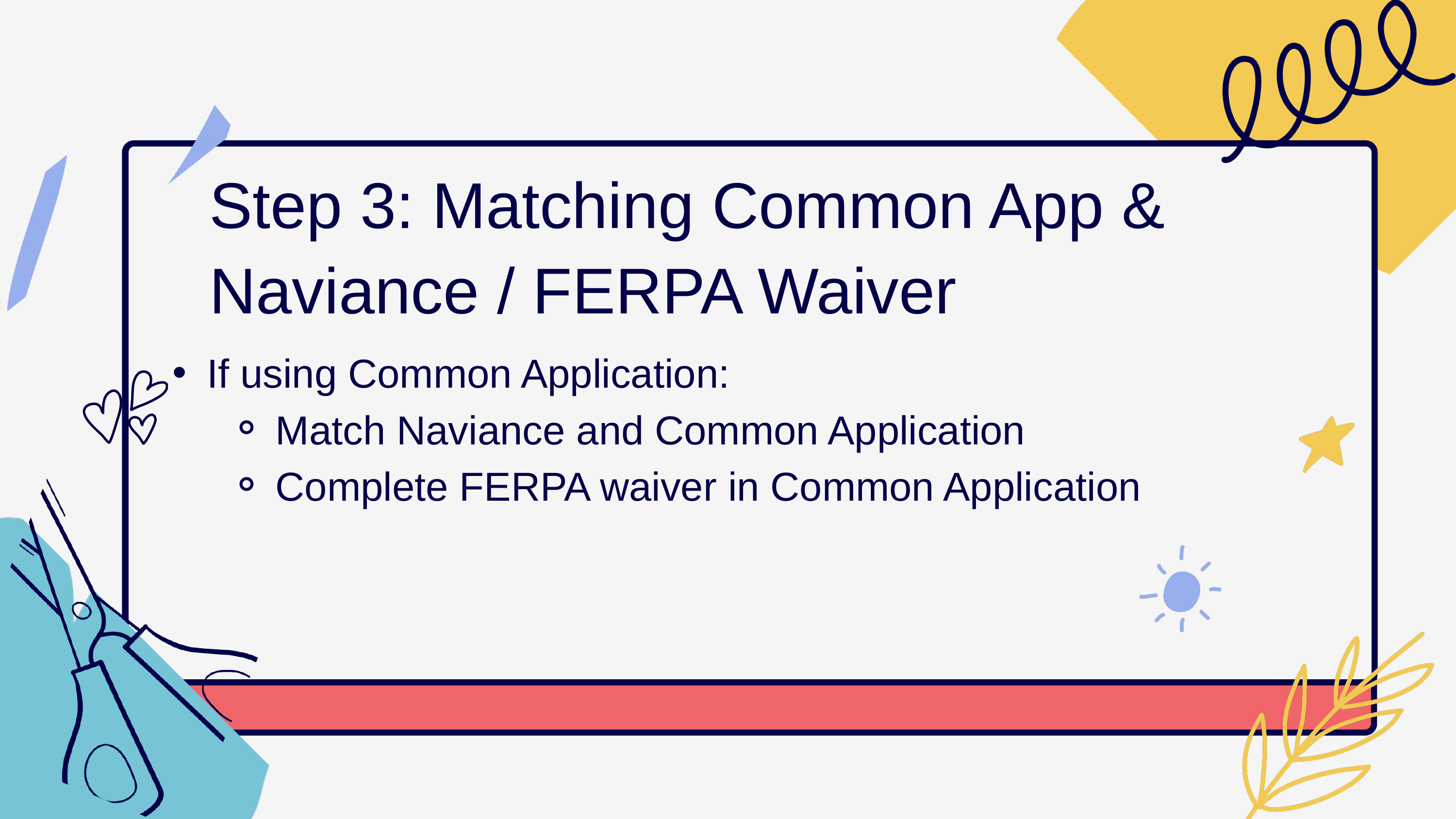

Step 3: Matching Common App & Naviance / FERPA Waiver

If using Common Application:
Match Naviance and Common Application
Complete FERPA waiver in Common Application